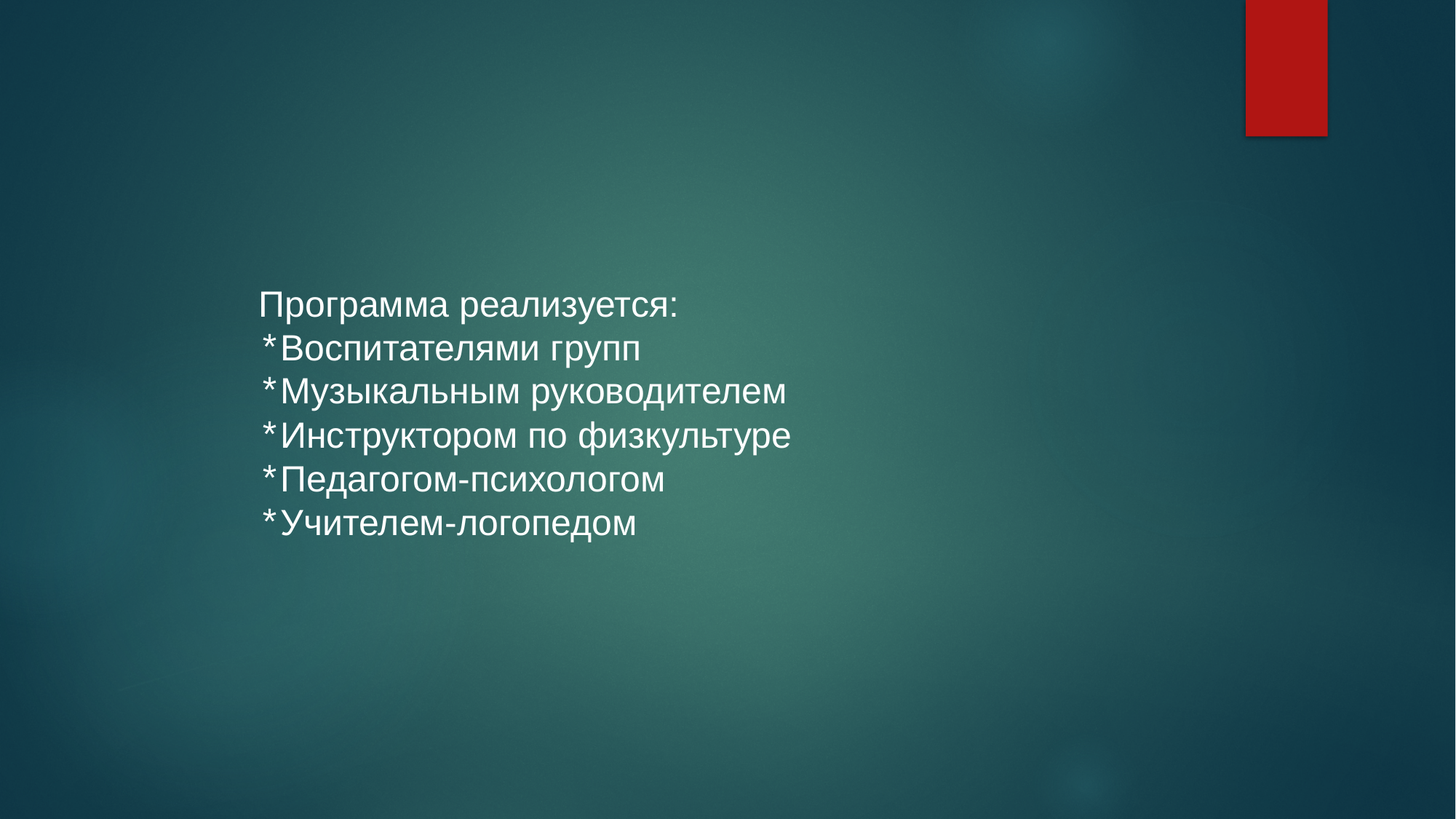

Программа реализуется:
*Воспитателями групп
*Музыкальным руководителем
*Инструктором по физкультуре
*Педагогом-психологом
*Учителем-логопедом